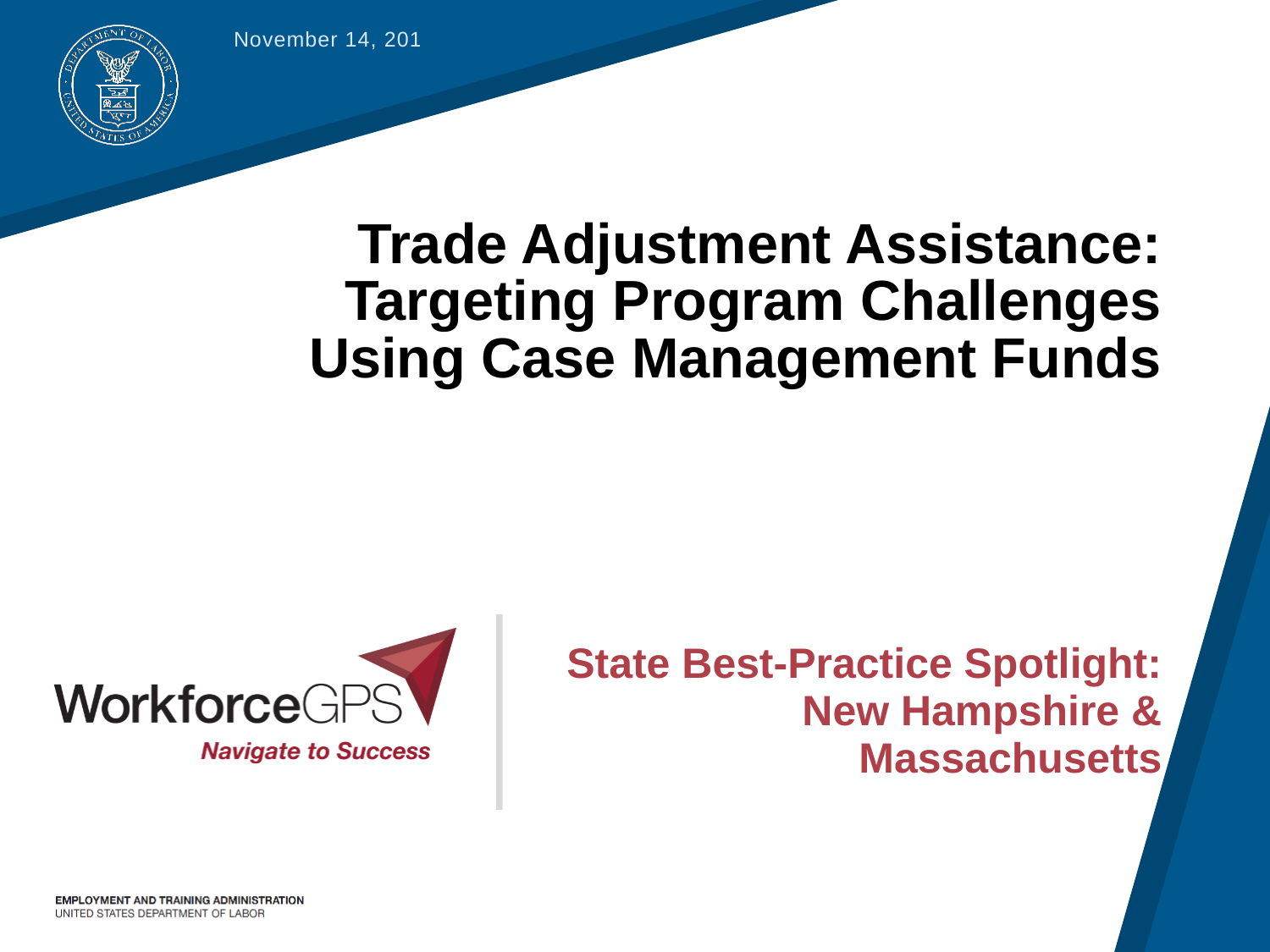

November 14, 2017
# Trade Adjustment Assistance: Targeting Program Challenges Using Case Management Funds
State Best-Practice Spotlight: New Hampshire & Massachusetts